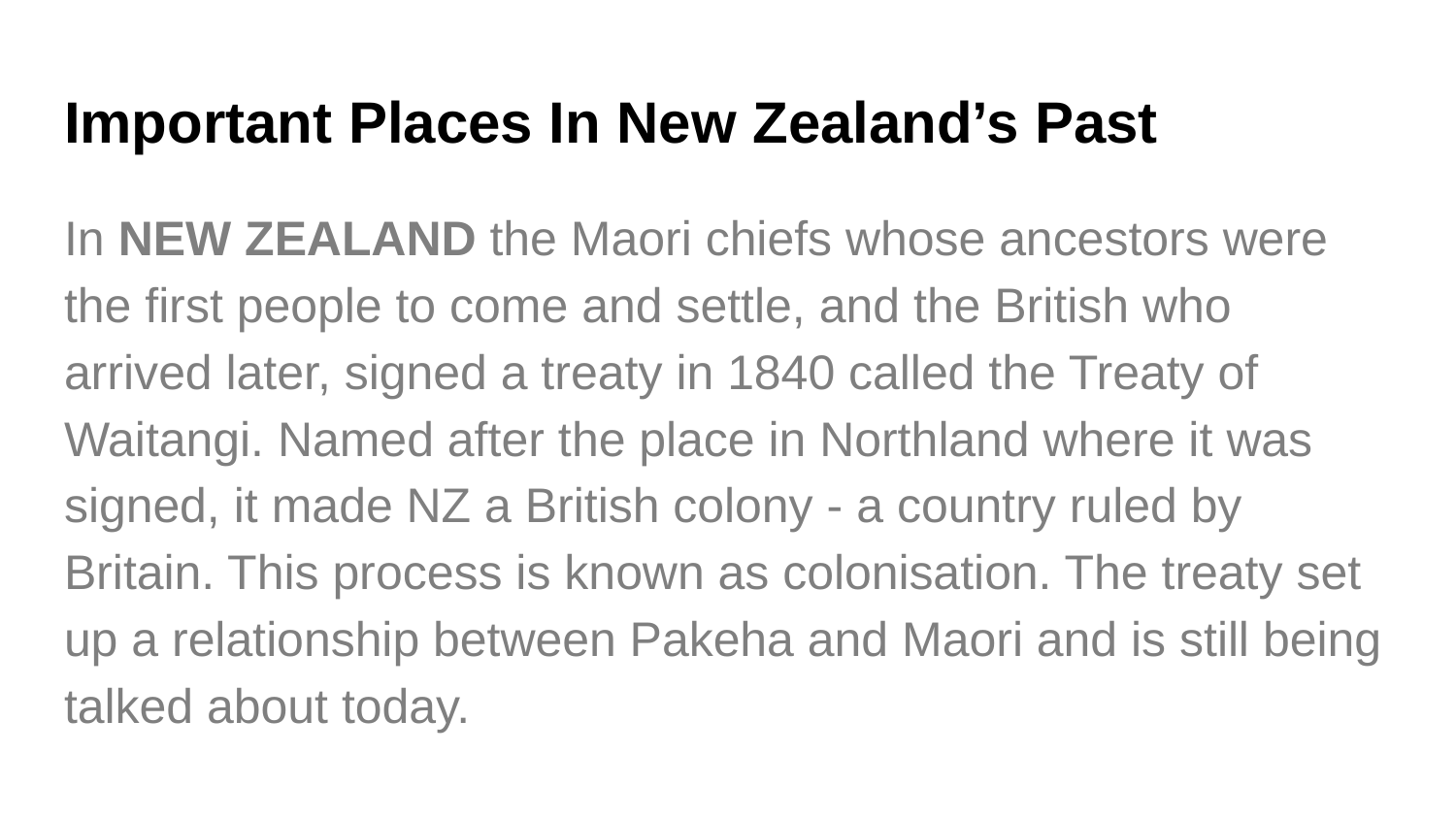

# Important Places In New Zealand’s Past
In NEW ZEALAND the Maori chiefs whose ancestors were the first people to come and settle, and the British who arrived later, signed a treaty in 1840 called the Treaty of Waitangi. Named after the place in Northland where it was signed, it made NZ a British colony - a country ruled by Britain. This process is known as colonisation. The treaty set up a relationship between Pakeha and Maori and is still being talked about today.